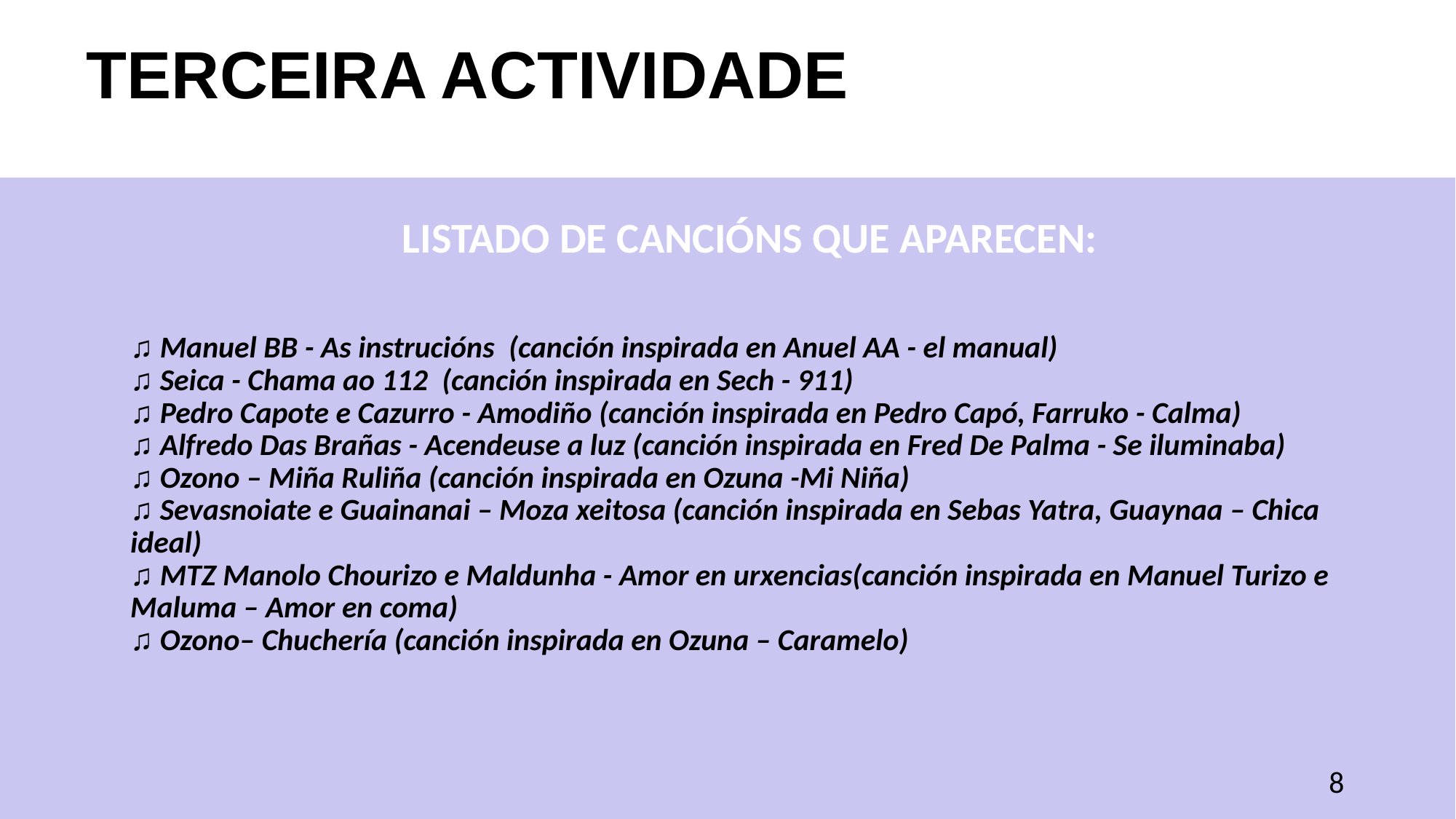

TERCEIRA ACTIVIDADE

| LISTADO DE CANCIÓNS QUE APARECEN: ♫ Manuel BB - As instrucións (canción inspirada en Anuel AA - el manual) ♫ Seica - Chama ao 112 (canción inspirada en Sech - 911) ♫ Pedro Capote e Cazurro - Amodiño (canción inspirada en Pedro Capó, Farruko - Calma) ♫ Alfredo Das Brañas - Acendeuse a luz (canción inspirada en Fred De Palma - Se iluminaba) ♫ Ozono – Miña Ruliña (canción inspirada en Ozuna -Mi Niña) ♫ Sevasnoiate e Guainanai – Moza xeitosa (canción inspirada en Sebas Yatra, Guaynaa – Chica ideal) ♫ MTZ Manolo Chourizo e Maldunha - Amor en urxencias(canción inspirada en Manuel Turizo e Maluma – Amor en coma) ♫ Ozono– Chuchería (canción inspirada en Ozuna – Caramelo) |
| --- |
8